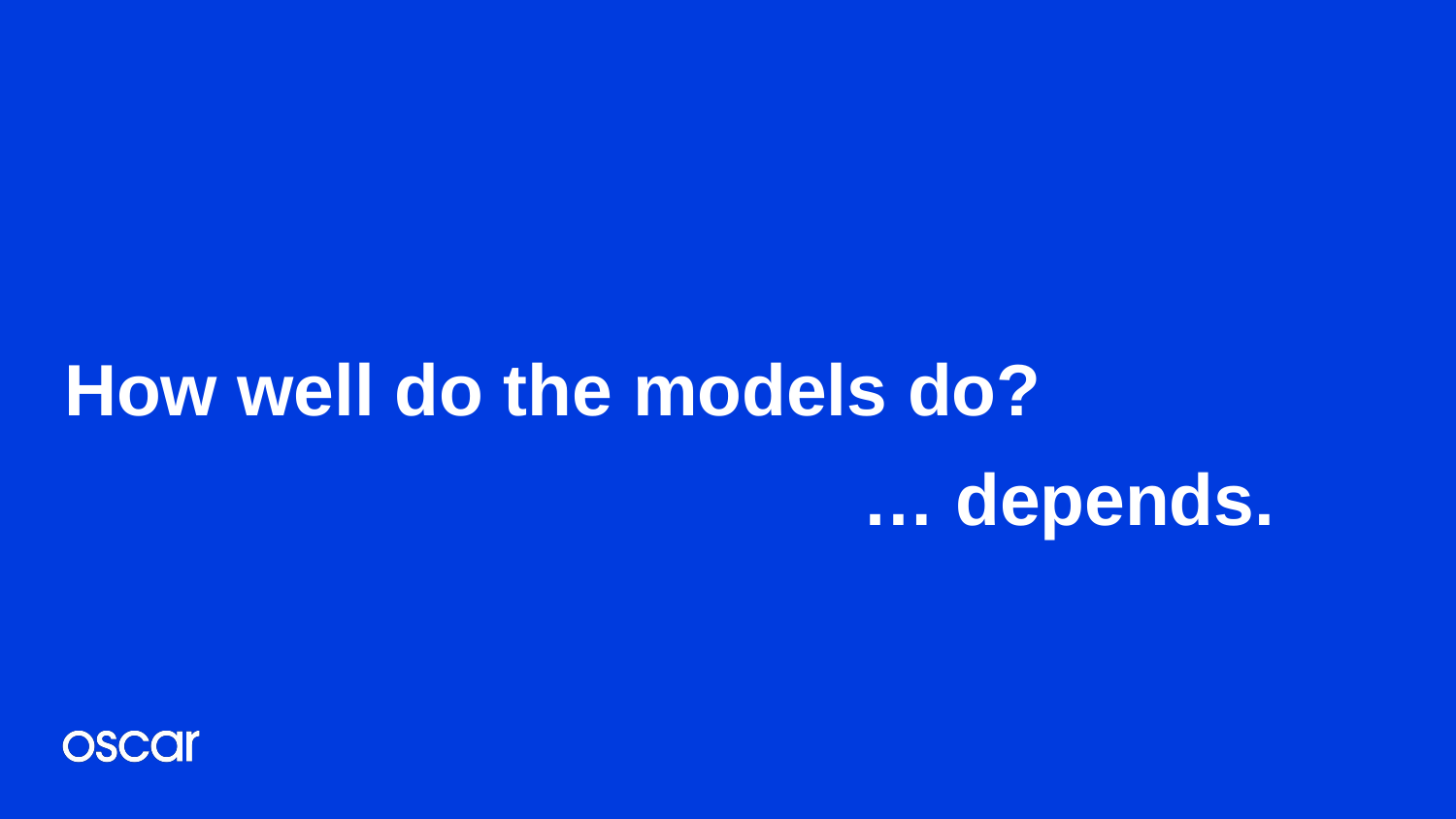

# How well do the models do?
… depends.